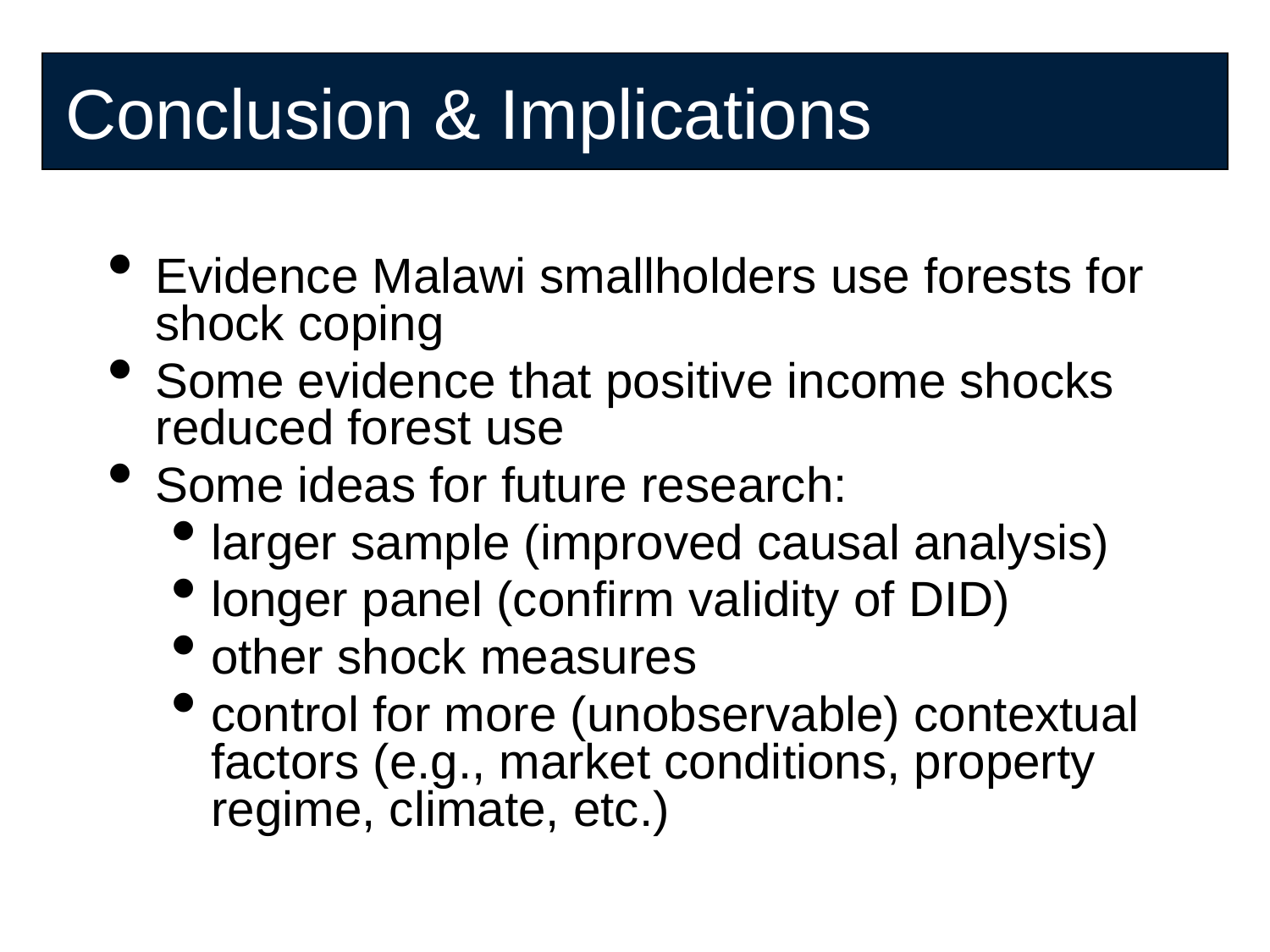

Conclusion & Implications

Evidence Malawi smallholders use forests for shock coping
Some evidence that positive income shocks reduced forest use
Some ideas for future research:
larger sample (improved causal analysis)
longer panel (confirm validity of DID)
other shock measures
control for more (unobservable) contextual factors (e.g., market conditions, property regime, climate, etc.)